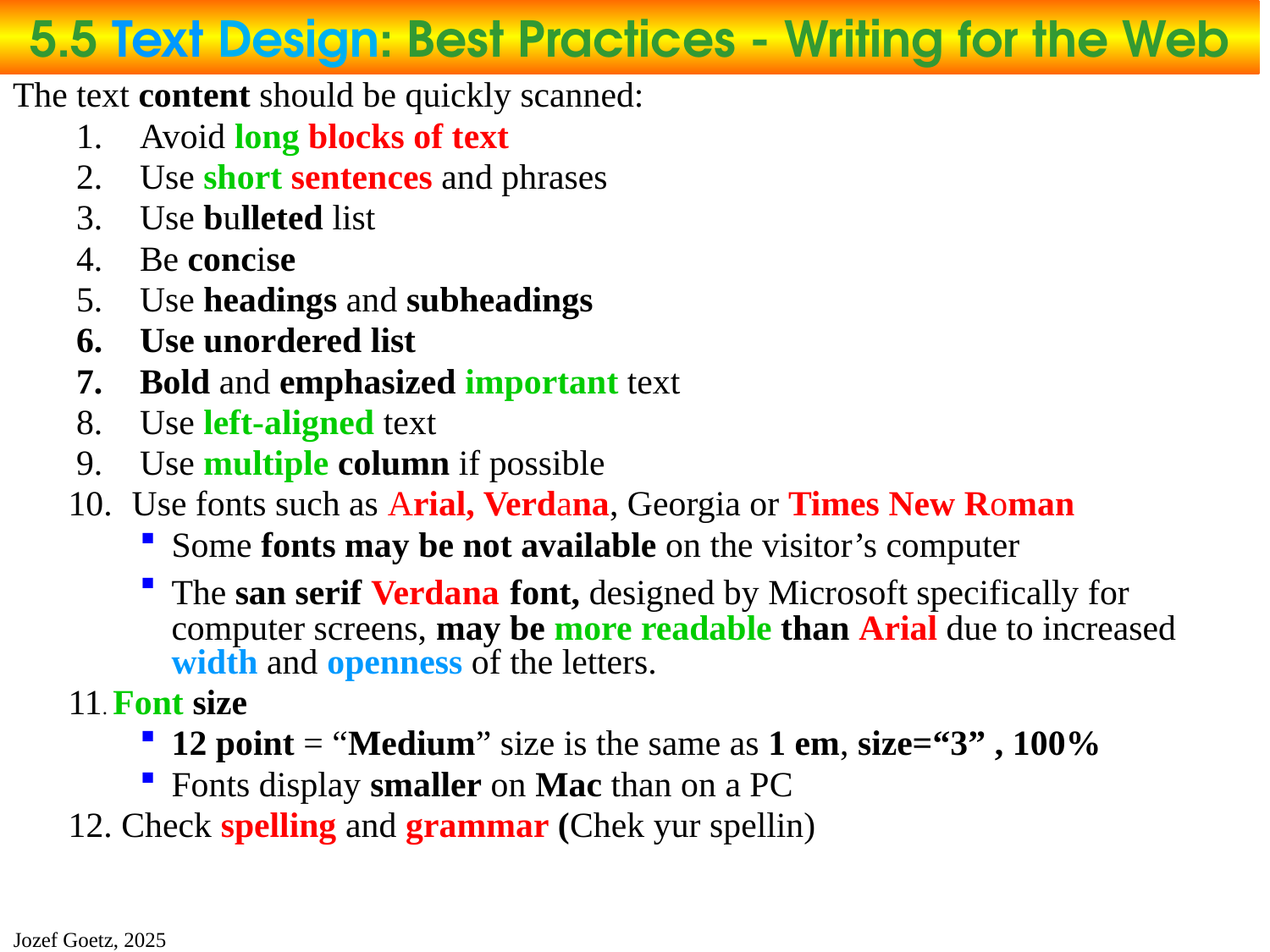

# 5.5 Text Design: Best Practices - Writing for the Web
25
The text content should be quickly scanned:
Avoid long blocks of text
Use short sentences and phrases
Use bulleted list
Be concise
Use headings and subheadings
Use unordered list
Bold and emphasized important text
Use left-aligned text
Use multiple column if possible
Use fonts such as Arial, Verdana, Georgia or Times New Roman
Some fonts may be not available on the visitor’s computer
The san serif Verdana font, designed by Microsoft specifically for computer screens, may be more readable than Arial due to increased width and openness of the letters.
11. Font size
12 point = “Medium” size is the same as 1 em, size=“3” , 100%
Fonts display smaller on Mac than on a PC
12. Check spelling and grammar (Chek yur spellin)